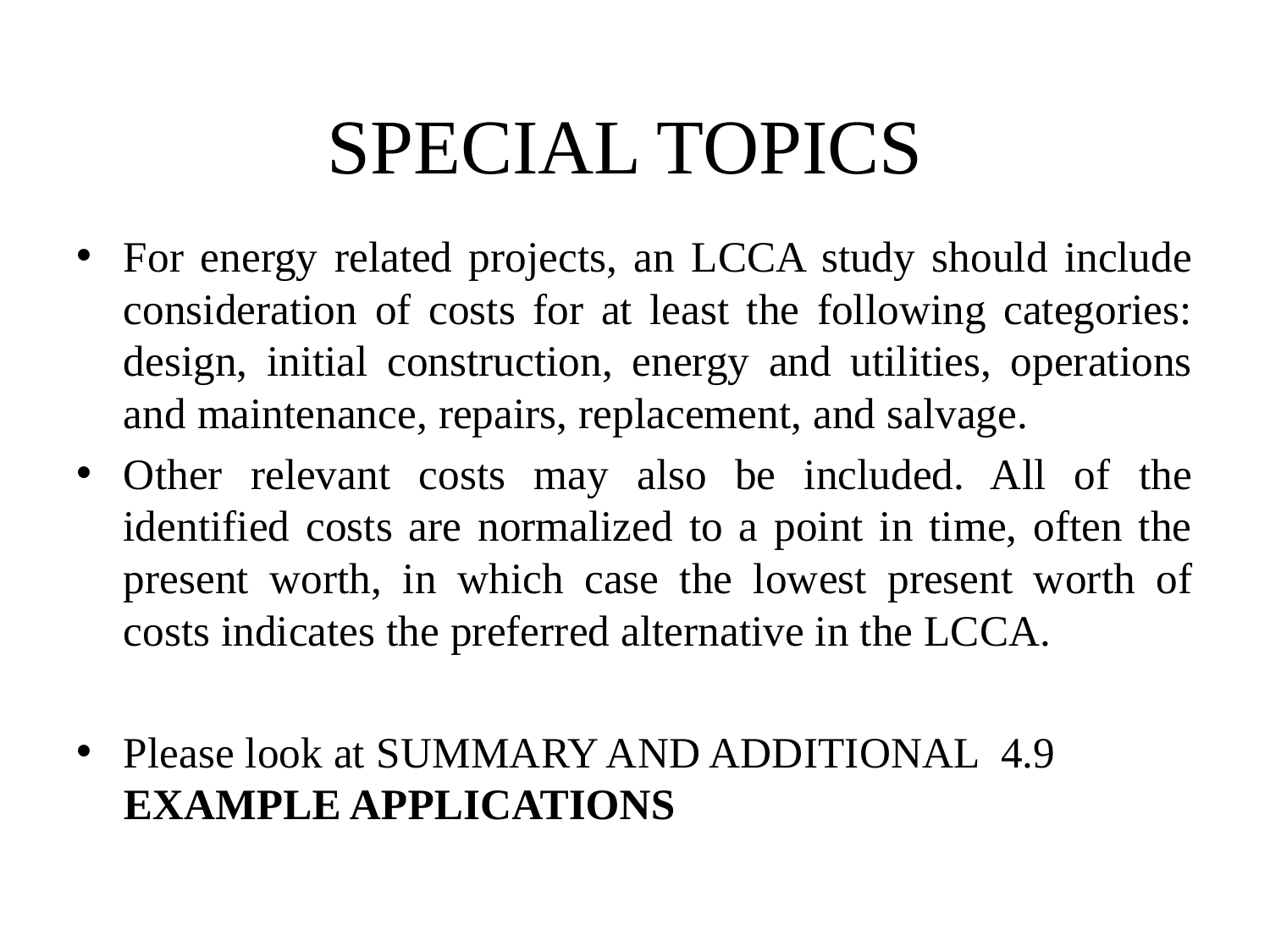

# SPECIAL TOPICS
For energy related projects, an LCCA study should include consideration of costs for at least the following categories: design, initial construction, energy and utilities, operations and maintenance, repairs, replacement, and salvage.
Other relevant costs may also be included. All of the identified costs are normalized to a point in time, often the present worth, in which case the lowest present worth of costs indicates the preferred alternative in the LCCA.

Please look at SUMMARY AND ADDITIONAL  4.9 EXAMPLE APPLICATIONS